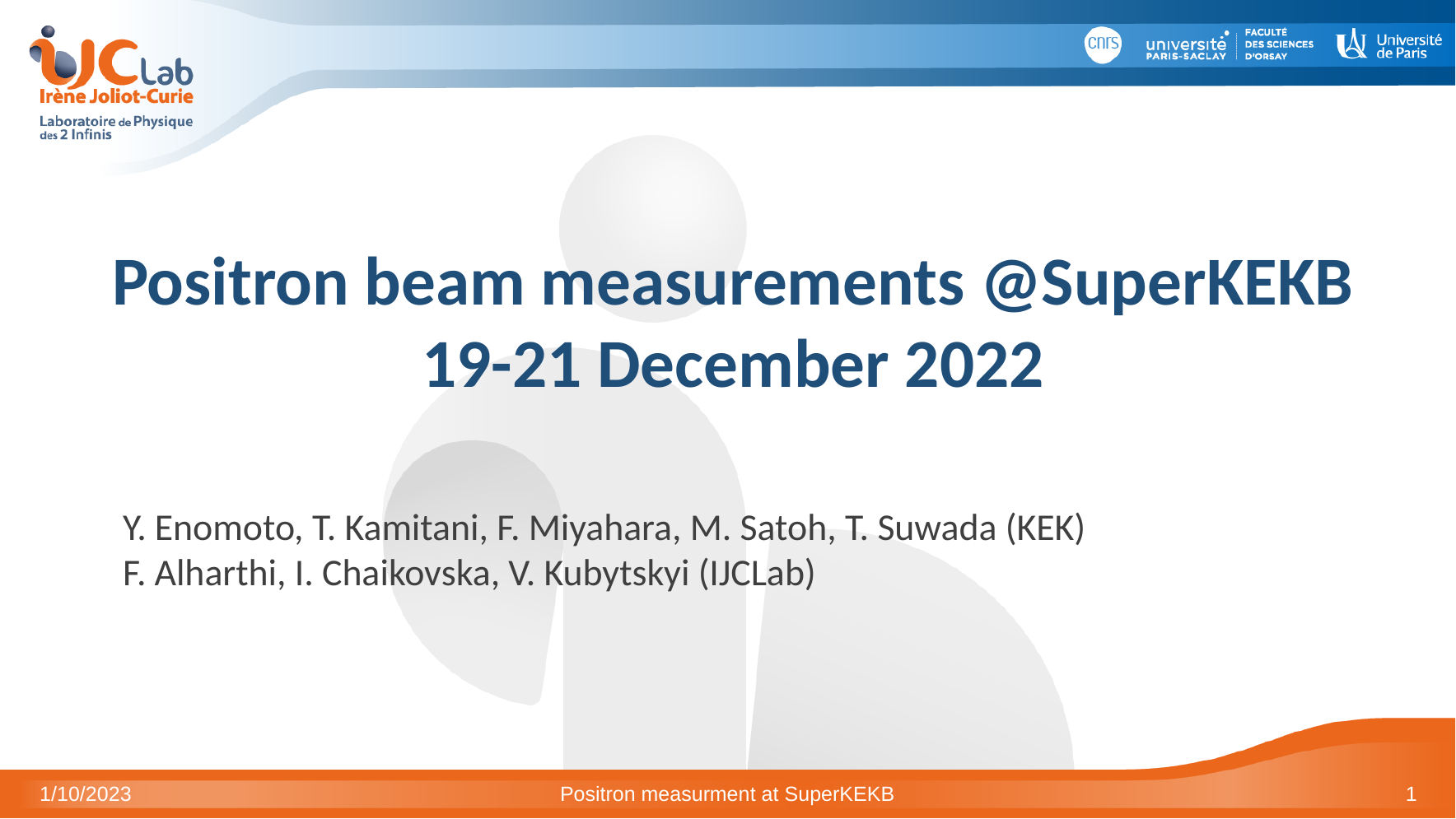

Positron beam measurements @SuperKEKB
19-21 December 2022
Y. Enomoto, T. Kamitani, F. Miyahara, M. Satoh, T. Suwada (KEK)
F. Alharthi, I. Chaikovska, V. Kubytskyi (IJCLab)
1/10/2023
Positron measurment at SuperKEKB
1